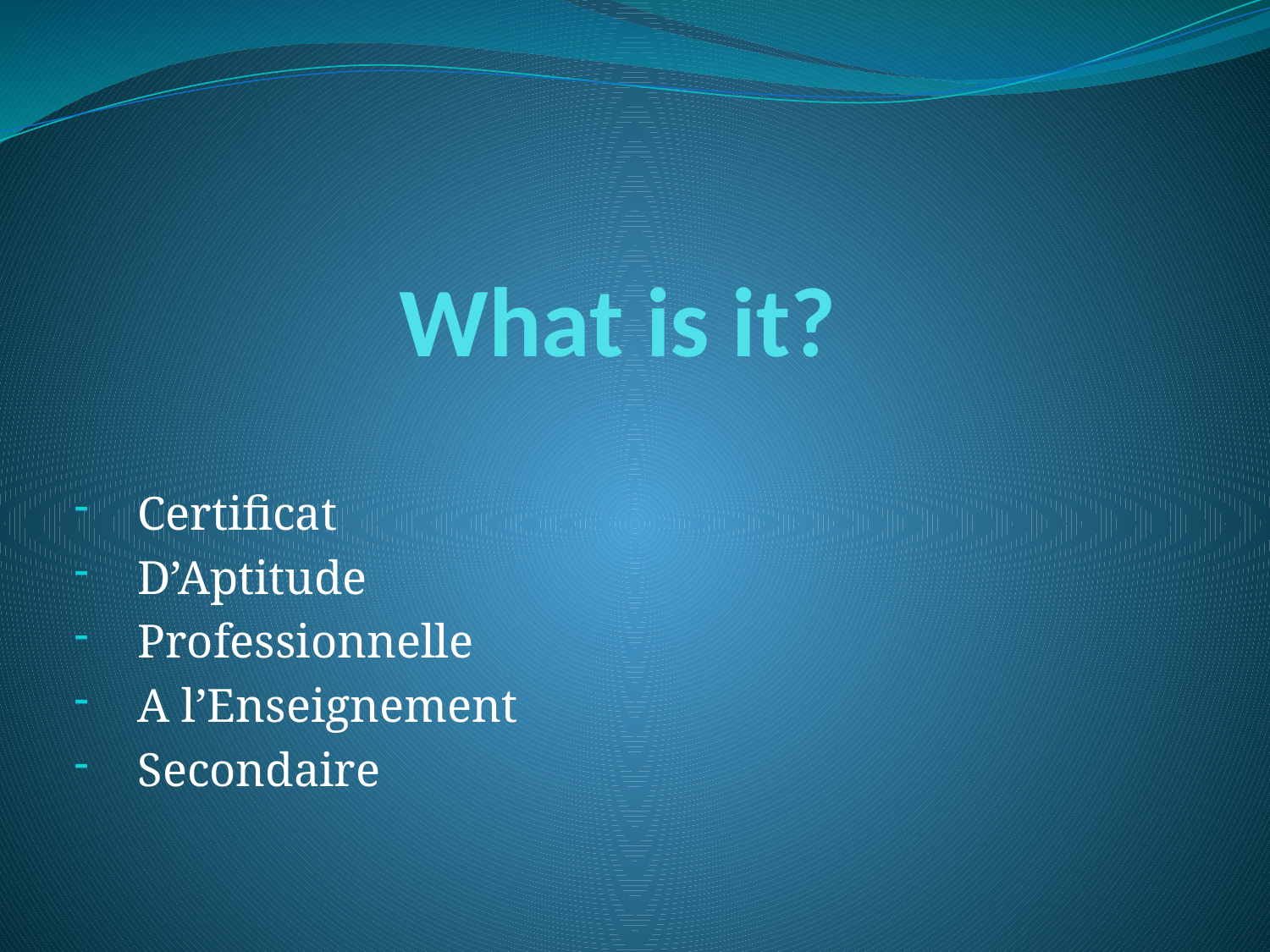

# What is it?
Certificat
D’Aptitude
Professionnelle
A l’Enseignement
Secondaire